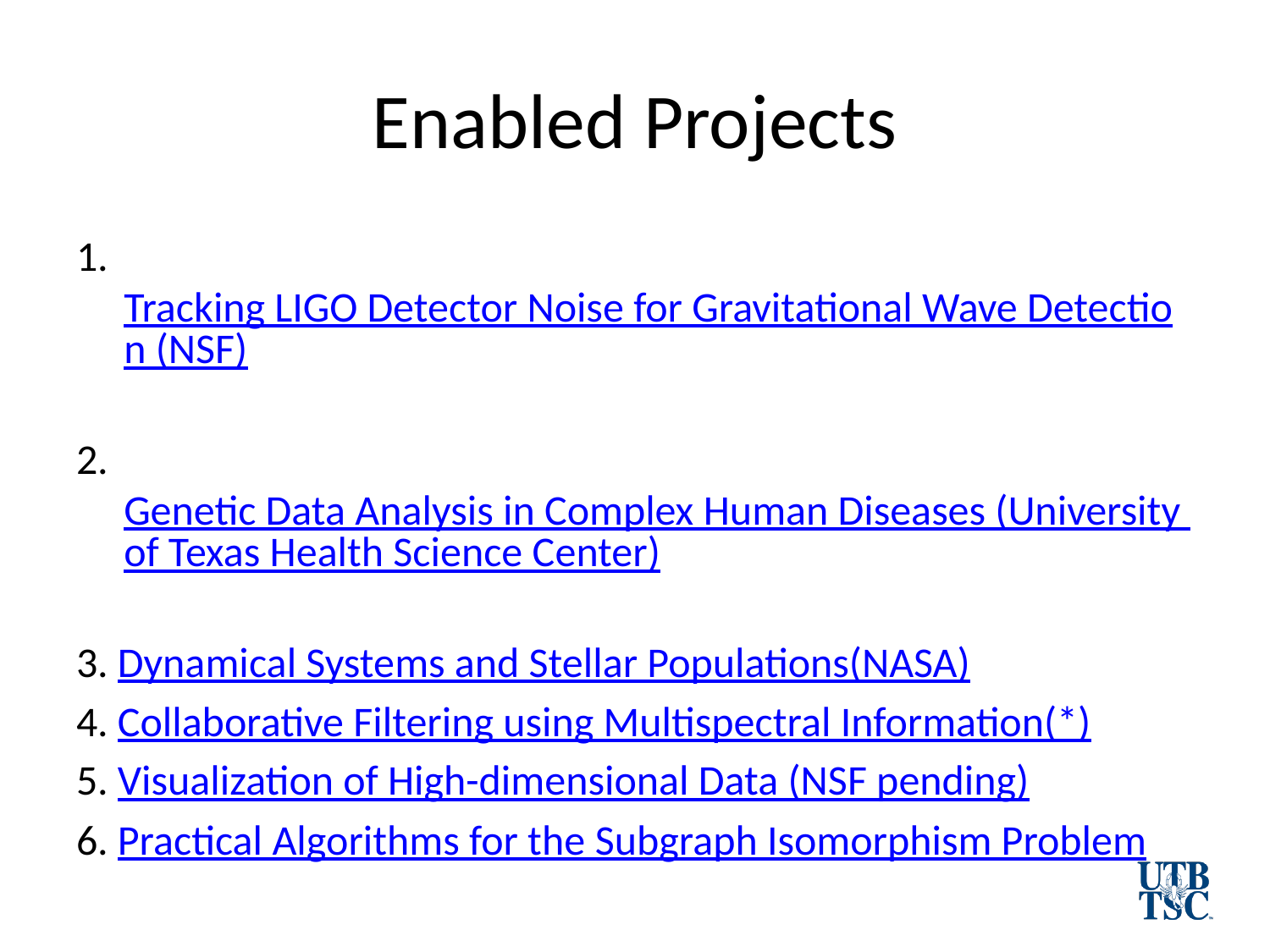

# Enabled Projects
1. Tracking LIGO Detector Noise for Gravitational Wave Detection (NSF)
2. Genetic Data Analysis in Complex Human Diseases (University of Texas Health Science Center)
3. Dynamical Systems and Stellar Populations(NASA)
4. Collaborative Filtering using Multispectral Information(*)
5. Visualization of High-dimensional Data (NSF pending)
6. Practical Algorithms for the Subgraph Isomorphism Problem